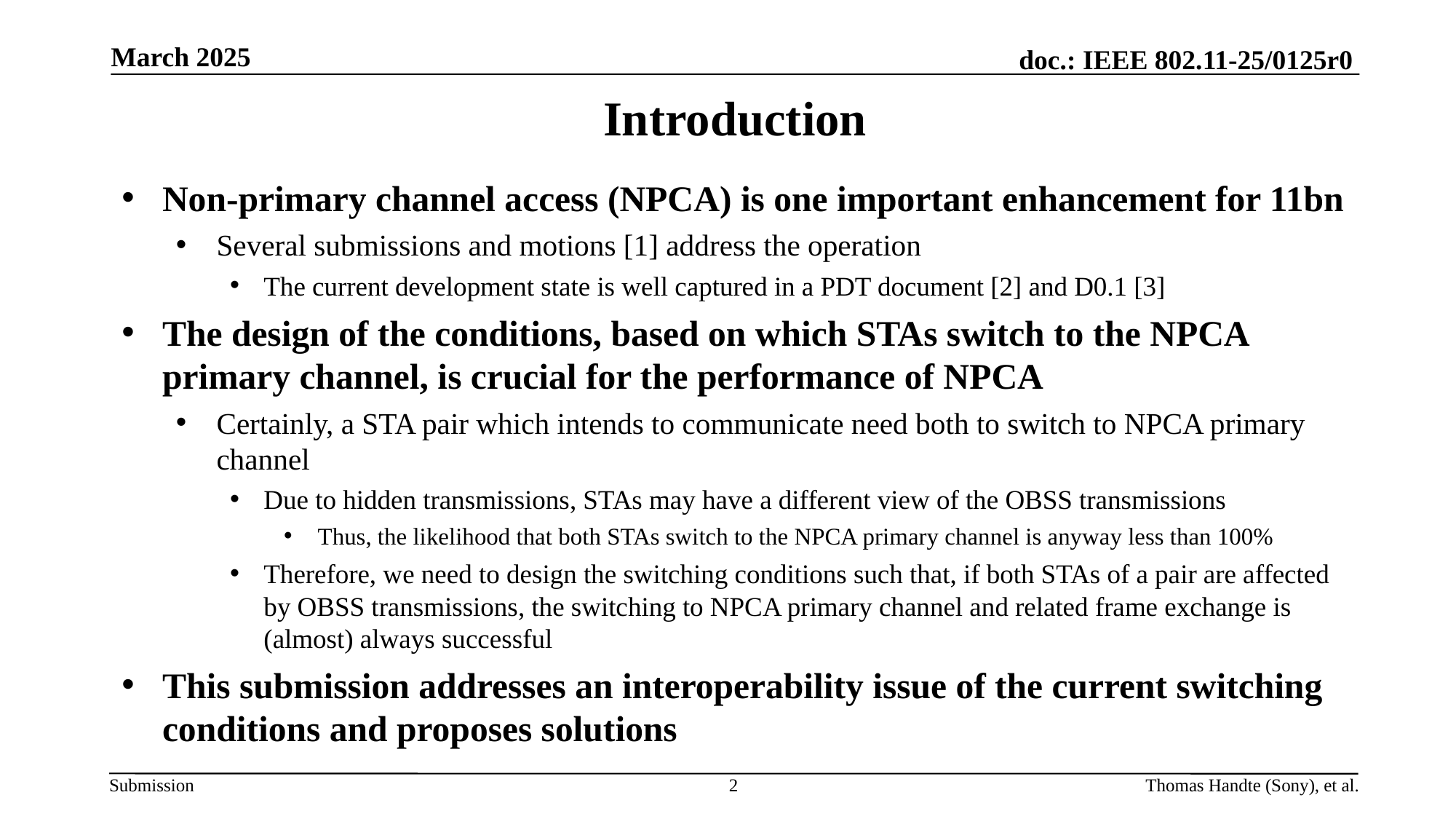

March 2025
# Introduction
Non-primary channel access (NPCA) is one important enhancement for 11bn
Several submissions and motions [1] address the operation
The current development state is well captured in a PDT document [2] and D0.1 [3]
The design of the conditions, based on which STAs switch to the NPCA primary channel, is crucial for the performance of NPCA
Certainly, a STA pair which intends to communicate need both to switch to NPCA primary channel
Due to hidden transmissions, STAs may have a different view of the OBSS transmissions
Thus, the likelihood that both STAs switch to the NPCA primary channel is anyway less than 100%
Therefore, we need to design the switching conditions such that, if both STAs of a pair are affected by OBSS transmissions, the switching to NPCA primary channel and related frame exchange is (almost) always successful
This submission addresses an interoperability issue of the current switching conditions and proposes solutions

2
Thomas Handte (Sony), et al.